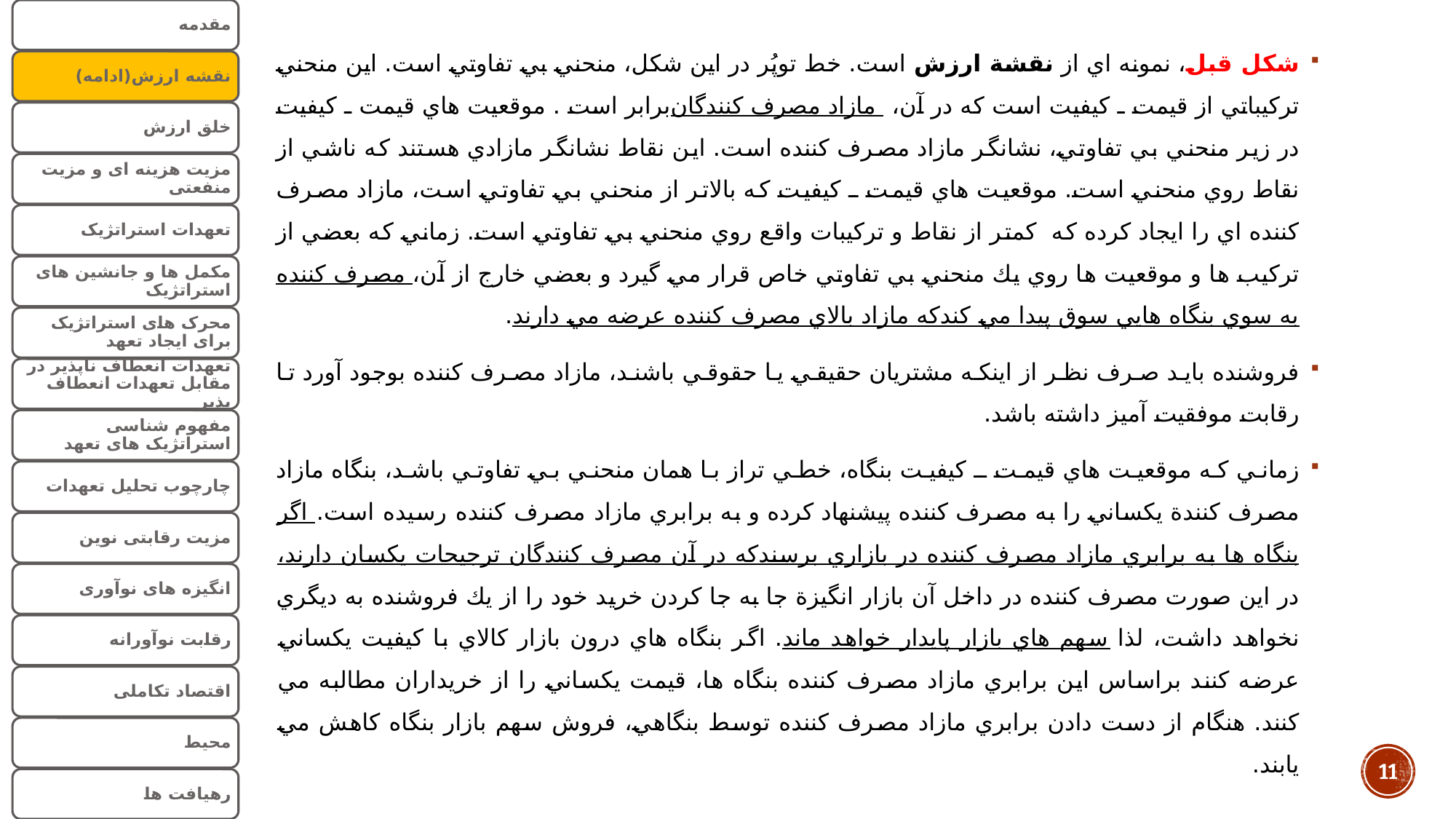

مقدمه
نقشه ارزش(ادامه)
خلق ارزش
مزیت هزینه ای و مزیت منفعتی
تعهدات استراتژیک
مکمل ها و جانشین های استراتژیک
محرک های استراتژیک برای ایجاد تعهد
تعهدات انعطاف ناپذیر در مقابل تعهدات انعطاف پذیر
مفهوم شناسی استراتژیک های تعهد
چارچوب تحلیل تعهدات
مزیت رقابتی نوین
انگیزه های نوآوری
رقابت نوآورانه
اقتصاد تکاملی
محیط
رهیافت ها
شكل قبل، نمونه اي از نقشة ارزش است. خط توپُر در اين شكل، منحني بي تفاوتي است. اين منحني تركيباتي از قيمت ـ كيفيت است كه در آن، مازاد مصرف كنندگان برابر است . موقعيت هاي قيمت ـ كيفيت در زير منحني بي تفاوتي، نشانگر مازاد مصرف كننده است. اين نقاط نشانگر مازادي هستند كه ناشي از نقاط روي منحني است. موقعيت هاي قيمت ـ كيفيت كه بالاتر از منحني بي تفاوتي است، مازاد مصرف كننده اي را ايجاد كرده كه  كمتر از نقاط و تركيبات واقع روي منحني بي تفاوتي است. زماني كه بعضي از تركيب ها و موقعيت ها روي يك منحني بي تفاوتي خاص قرار مي گيرد و بعضي خارج از آن، مصرف كننده به سوي بنگاه هايي سوق پيدا مي كندكه مازاد بالاي مصرف كننده عرضه مي دارند.
فروشنده بايد صرف نظر از اينكه مشتريان حقيقي يا حقوقي باشند، مازاد مصرف كننده بوجود آورد تا رقابت موفقيت آميز داشته باشد.
زماني كه موقعيت هاي قيمت ـ كيفيت بنگاه، خطي تراز با همان منحني بي تفاوتي باشد، بنگاه مازاد مصرف كنندة يكساني را به مصرف كننده پيشنهاد كرده و به برابري مازاد مصرف كننده رسيده است. اگر بنگاه ها به برابري مازاد مصرف كننده در بازاري برسندكه در آن مصرف كنندگان ترجيحات يكسان دارند، در اين صورت مصرف كننده در داخل آن بازار انگيزة جا به جا كردن خريد خود را از يك فروشنده به ديگري نخواهد داشت، لذا سهم هاي بازار پايدار خواهد ماند. اگر بنگاه هاي درون بازار كالاي با كيفيت يكساني عرضه كنند براساس اين برابري مازاد مصرف كننده بنگاه ها، قيمت يكساني را از خريداران مطالبه مي كنند. هنگام از دست دادن برابري مازاد مصرف كننده توسط بنگاهي، فروش سهم بازار بنگاه كاهش مي يابند.

11